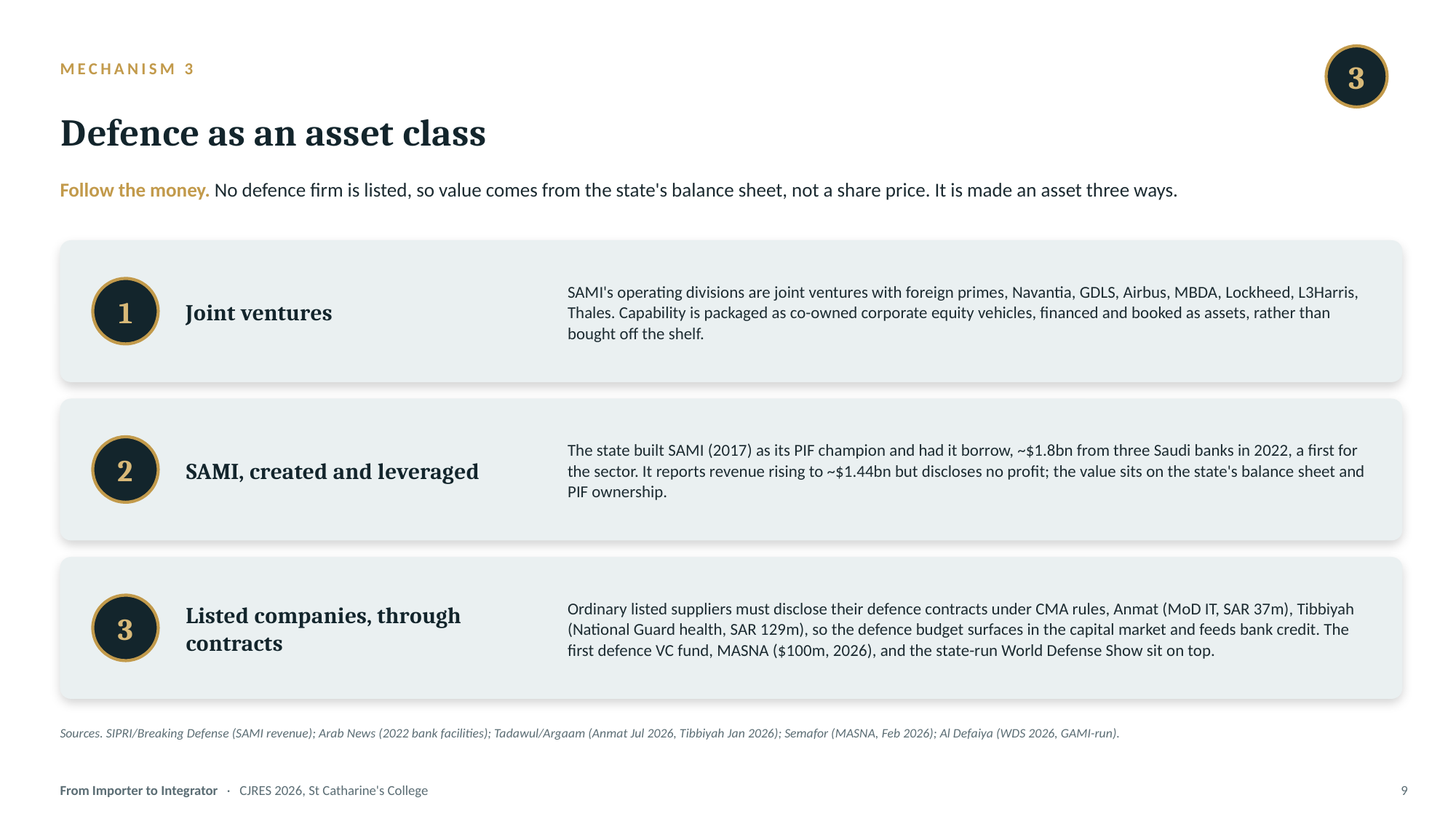

3
MECHANISM 3
Defence as an asset class
Follow the money. No defence firm is listed, so value comes from the state's balance sheet, not a share price. It is made an asset three ways.

SAMI's operating divisions are joint ventures with foreign primes, Navantia, GDLS, Airbus, MBDA, Lockheed, L3Harris, Thales. Capability is packaged as co-owned corporate equity vehicles, financed and booked as assets, rather than bought off the shelf.
Joint ventures

1

The state built SAMI (2017) as its PIF champion and had it borrow, ~$1.8bn from three Saudi banks in 2022, a first for the sector. It reports revenue rising to ~$1.44bn but discloses no profit; the value sits on the state's balance sheet and PIF ownership.
SAMI, created and leveraged

2

Ordinary listed suppliers must disclose their defence contracts under CMA rules, Anmat (MoD IT, SAR 37m), Tibbiyah (National Guard health, SAR 129m), so the defence budget surfaces in the capital market and feeds bank credit. The first defence VC fund, MASNA ($100m, 2026), and the state-run World Defense Show sit on top.
Listed companies, through contracts

3
Sources. SIPRI/Breaking Defense (SAMI revenue); Arab News (2022 bank facilities); Tadawul/Argaam (Anmat Jul 2026, Tibbiyah Jan 2026); Semafor (MASNA, Feb 2026); Al Defaiya (WDS 2026, GAMI-run).
From Importer to Integrator   ·   CJRES 2026, St Catharine's College
9